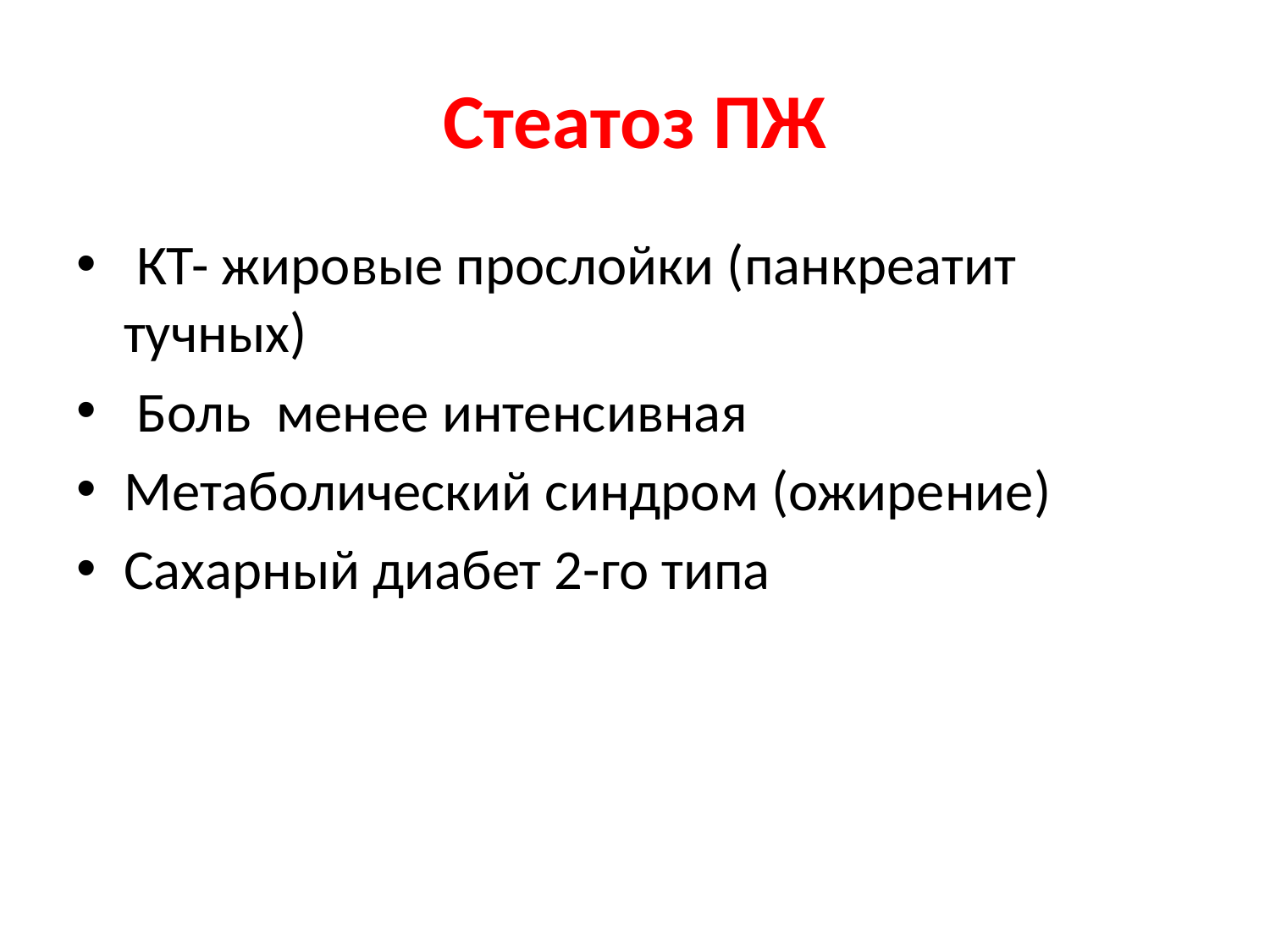

# Стеатоз ПЖ
 КТ- жировые прослойки (панкреатит тучных)
 Боль  менее интенсивная
Метаболический синдром (ожирение)
Сахарный диабет 2-го типа